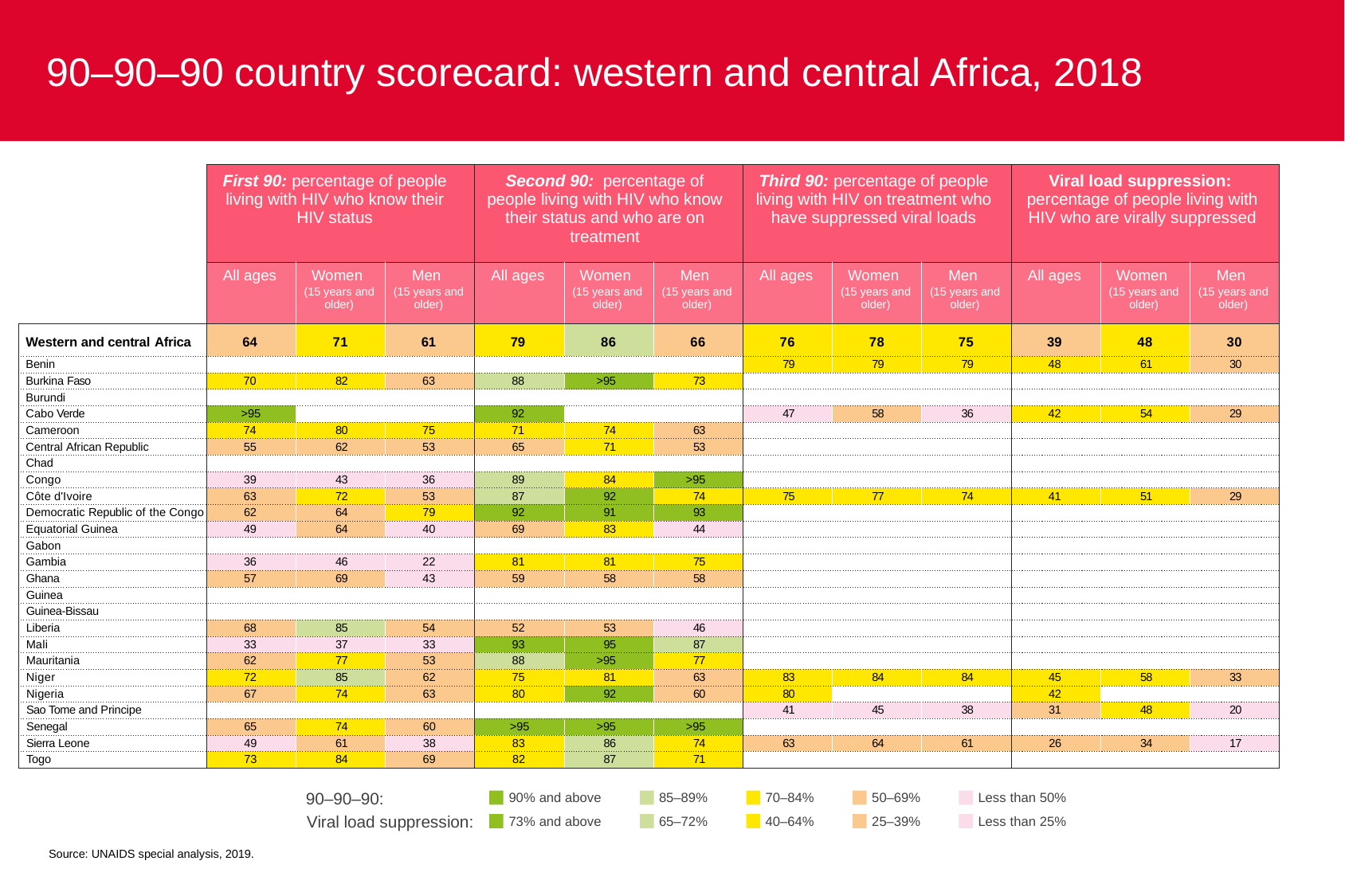

90–90–90 country scorecard: western and central Africa, 2018
90–90–90:
90% and above
85–89%

70–84%

50–69%

Less than 50%

Viral load suppression:
73% and above
65–72%

40–64%

25–39%

Less than 25%

Source: UNAIDS special analysis, 2019.
|  | First 90: percentage of people living with HIV who know their HIV status |  |  | Second 90: percentage of people living with HIV who know their status and who are on treatment |  |  | Third 90: percentage of people living with HIV on treatment who have suppressed viral loads |  |  | Viral load suppression: percentage of people living with HIV who are virally suppressed |  |  |
| --- | --- | --- | --- | --- | --- | --- | --- | --- | --- | --- | --- | --- |
|  | All ages | Women (15 years and older) | Men (15 years and older) | All ages | Women (15 years and older) | Men (15 years and older) | All ages | Women (15 years and older) | Men (15 years and older) | All ages | Women (15 years and older) | Men (15 years and older) |
| Western and central Africa | 64 | 71 | 61 | 79 | 86 | 66 | 76 | 78 | 75 | 39 | 48 | 30 |
| Benin |  |  |  |  |  |  | 79 | 79 | 79 | 48 | 61 | 30 |
| Burkina Faso | 70 | 82 | 63 | 88 | >95 | 73 |  |  |  |  |  |  |
| Burundi |  |  |  |  |  |  |  |  |  |  |  |  |
| Cabo Verde | >95 |  |  | 92 |  |  | 47 | 58 | 36 | 42 | 54 | 29 |
| Cameroon | 74 | 80 | 75 | 71 | 74 | 63 |  |  |  |  |  |  |
| Central African Republic | 55 | 62 | 53 | 65 | 71 | 53 |  |  |  |  |  |  |
| Chad |  |  |  |  |  |  |  |  |  |  |  |  |
| Congo | 39 | 43 | 36 | 89 | 84 | >95 |  |  |  |  |  |  |
| Côte d'Ivoire | 63 | 72 | 53 | 87 | 92 | 74 | 75 | 77 | 74 | 41 | 51 | 29 |
| Democratic Republic of the Congo | 62 | 64 | 79 | 92 | 91 | 93 |  |  |  |  |  |  |
| Equatorial Guinea | 49 | 64 | 40 | 69 | 83 | 44 |  |  |  |  |  |  |
| Gabon |  |  |  |  |  |  |  |  |  |  |  |  |
| Gambia | 36 | 46 | 22 | 81 | 81 | 75 |  |  |  |  |  |  |
| Ghana | 57 | 69 | 43 | 59 | 58 | 58 |  |  |  |  |  |  |
| Guinea |  |  |  |  |  |  |  |  |  |  |  |  |
| Guinea-Bissau |  |  |  |  |  |  |  |  |  |  |  |  |
| Liberia | 68 | 85 | 54 | 52 | 53 | 46 |  |  |  |  |  |  |
| Mali | 33 | 37 | 33 | 93 | 95 | 87 |  |  |  |  |  |  |
| Mauritania | 62 | 77 | 53 | 88 | >95 | 77 |  |  |  |  |  |  |
| Niger | 72 | 85 | 62 | 75 | 81 | 63 | 83 | 84 | 84 | 45 | 58 | 33 |
| Nigeria | 67 | 74 | 63 | 80 | 92 | 60 | 80 |  |  | 42 |  |  |
| Sao Tome and Principe |  |  |  |  |  |  | 41 | 45 | 38 | 31 | 48 | 20 |
| Senegal | 65 | 74 | 60 | >95 | >95 | >95 |  |  |  |  |  |  |
| Sierra Leone | 49 | 61 | 38 | 83 | 86 | 74 | 63 | 64 | 61 | 26 | 34 | 17 |
| Togo | 73 | 84 | 69 | 82 | 87 | 71 |  |  |  |  |  |  |